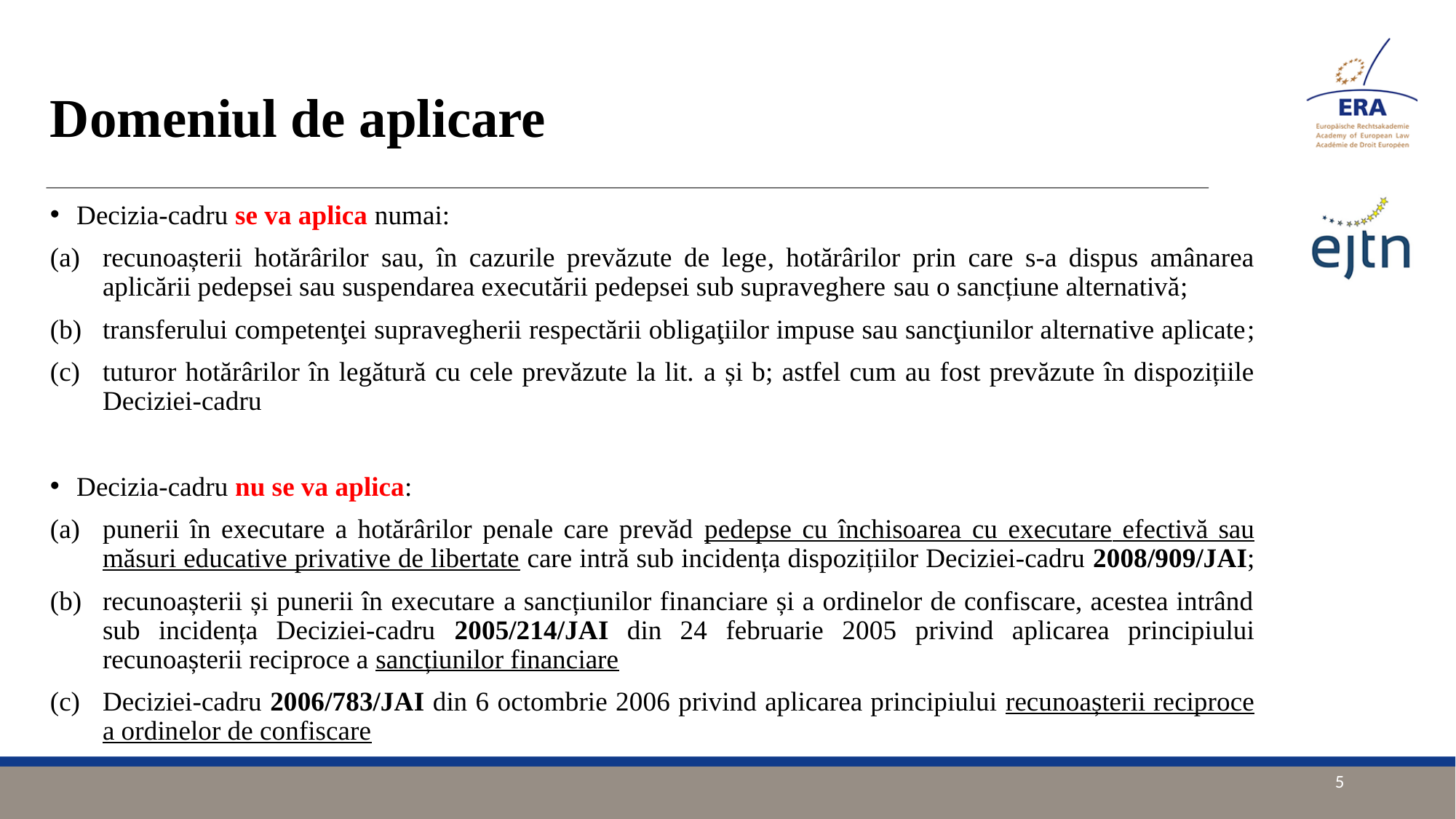

# Domeniul de aplicare
Decizia-cadru se va aplica numai:
recunoașterii hotărârilor sau, în cazurile prevăzute de lege, hotărârilor prin care s-a dispus amânarea aplicării pedepsei sau suspendarea executării pedepsei sub supraveghere sau o sancțiune alternativă;
transferului competenţei supravegherii respectării obligaţiilor impuse sau sancţiunilor alternative aplicate;
tuturor hotărârilor în legătură cu cele prevăzute la lit. a și b; astfel cum au fost prevăzute în dispozițiile Deciziei-cadru

Decizia-cadru nu se va aplica:
punerii în executare a hotărârilor penale care prevăd pedepse cu închisoarea cu executare efectivă sau măsuri educative privative de libertate care intră sub incidența dispozițiilor Deciziei-cadru 2008/909/JAI;
recunoașterii și punerii în executare a sancțiunilor financiare și a ordinelor de confiscare, acestea intrând sub incidența Deciziei-cadru 2005/214/JAI din 24 februarie 2005 privind aplicarea principiului recunoașterii reciproce a sancțiunilor financiare
Deciziei-cadru 2006/783/JAI din 6 octombrie 2006 privind aplicarea principiului recunoașterii reciproce a ordinelor de confiscare
5